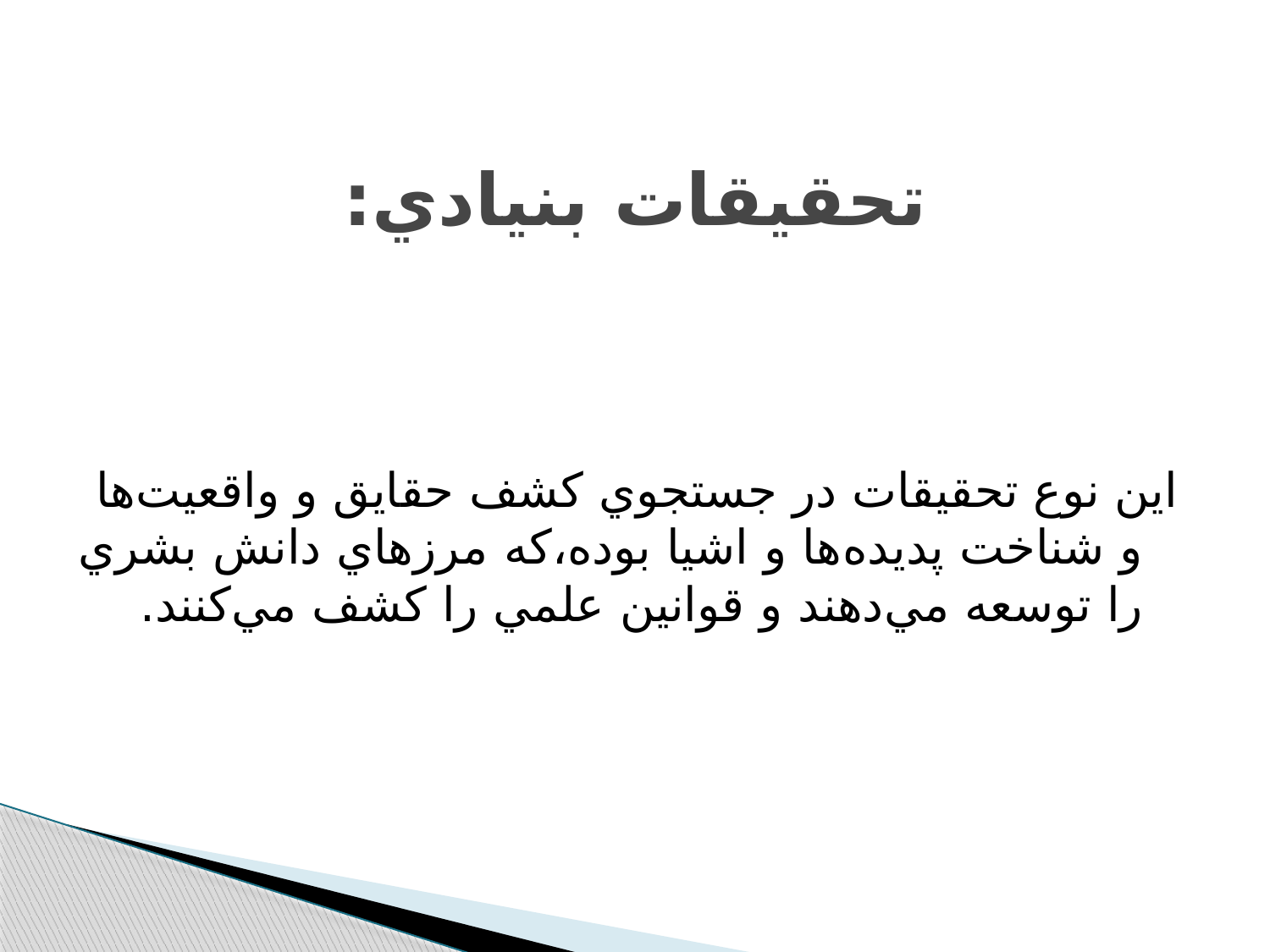

# تحقيقات بنيادي:
اين نوع تحقيقات در جستجوي کشف حقايق و واقعيت‌ها و شناخت پديده‌ها و اشيا بوده،که مرزهاي دانش بشري را توسعه مي‌دهند و قوانين علمي را کشف مي‌کنند.